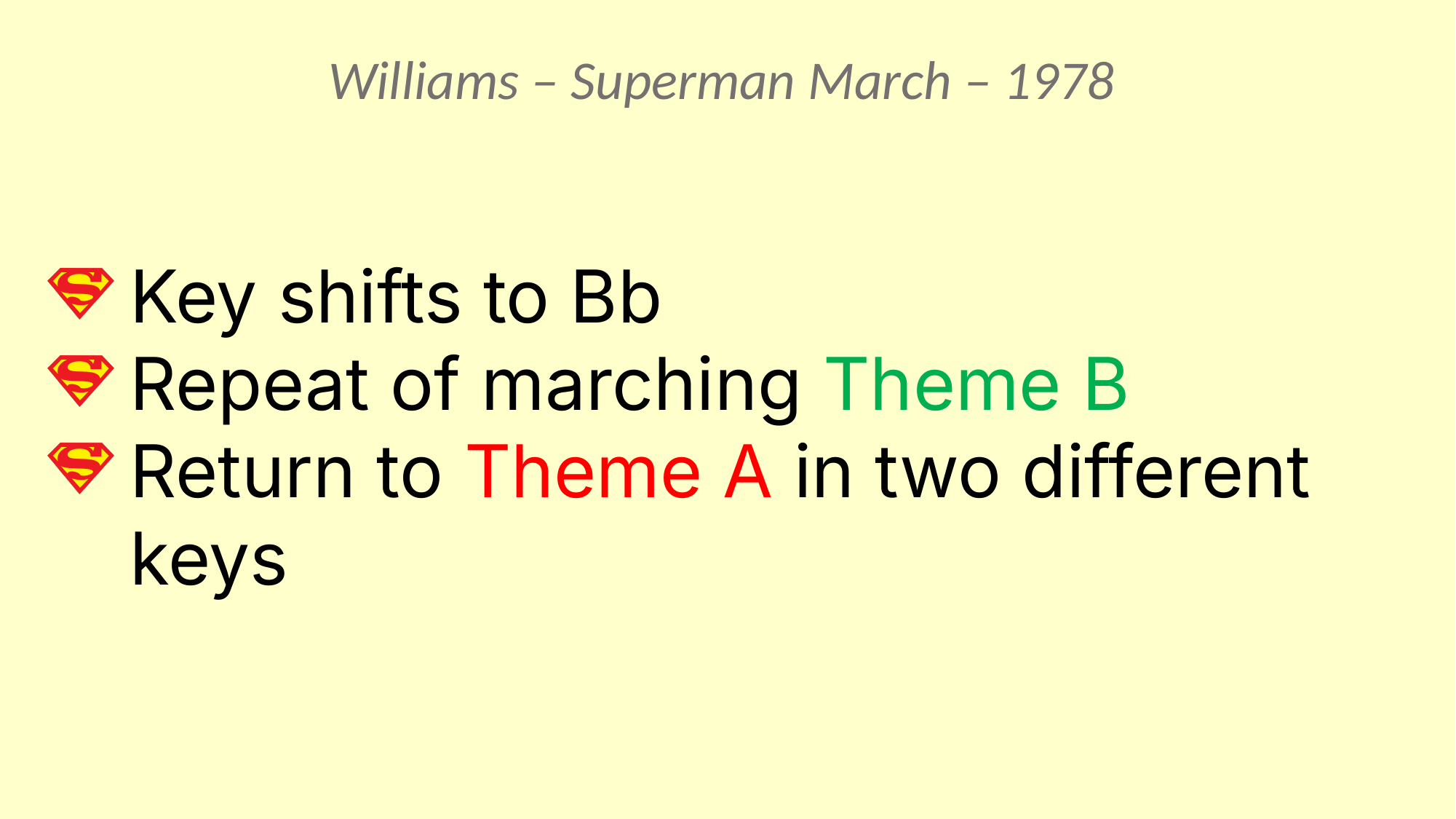

Williams – Superman March – 1978
Key shifts to Bb
Repeat of marching Theme B
Return to Theme A in two different keys